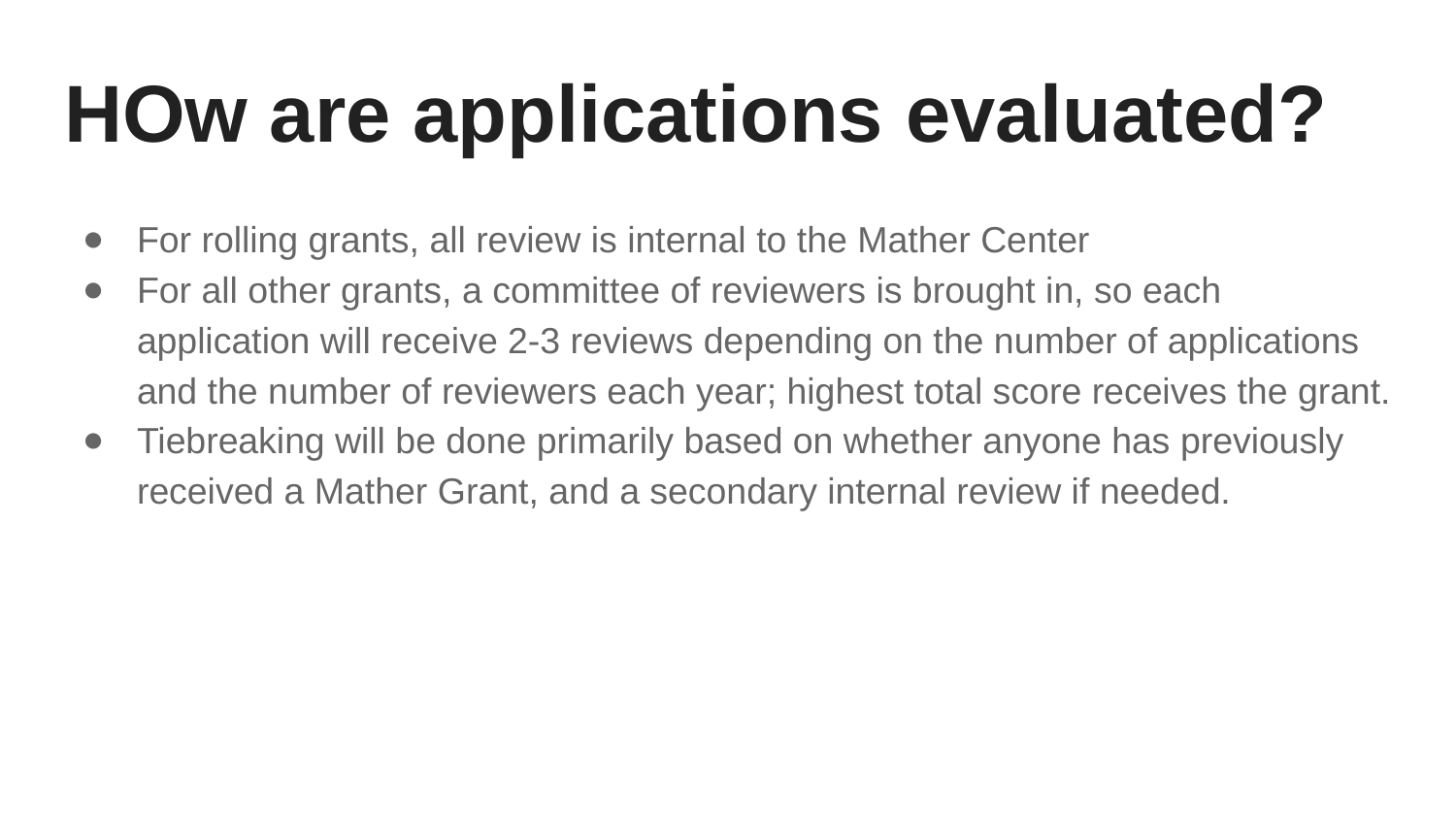

# HOw are applications evaluated?
For rolling grants, all review is internal to the Mather Center
For all other grants, a committee of reviewers is brought in, so each application will receive 2-3 reviews depending on the number of applications and the number of reviewers each year; highest total score receives the grant.
Tiebreaking will be done primarily based on whether anyone has previously received a Mather Grant, and a secondary internal review if needed.